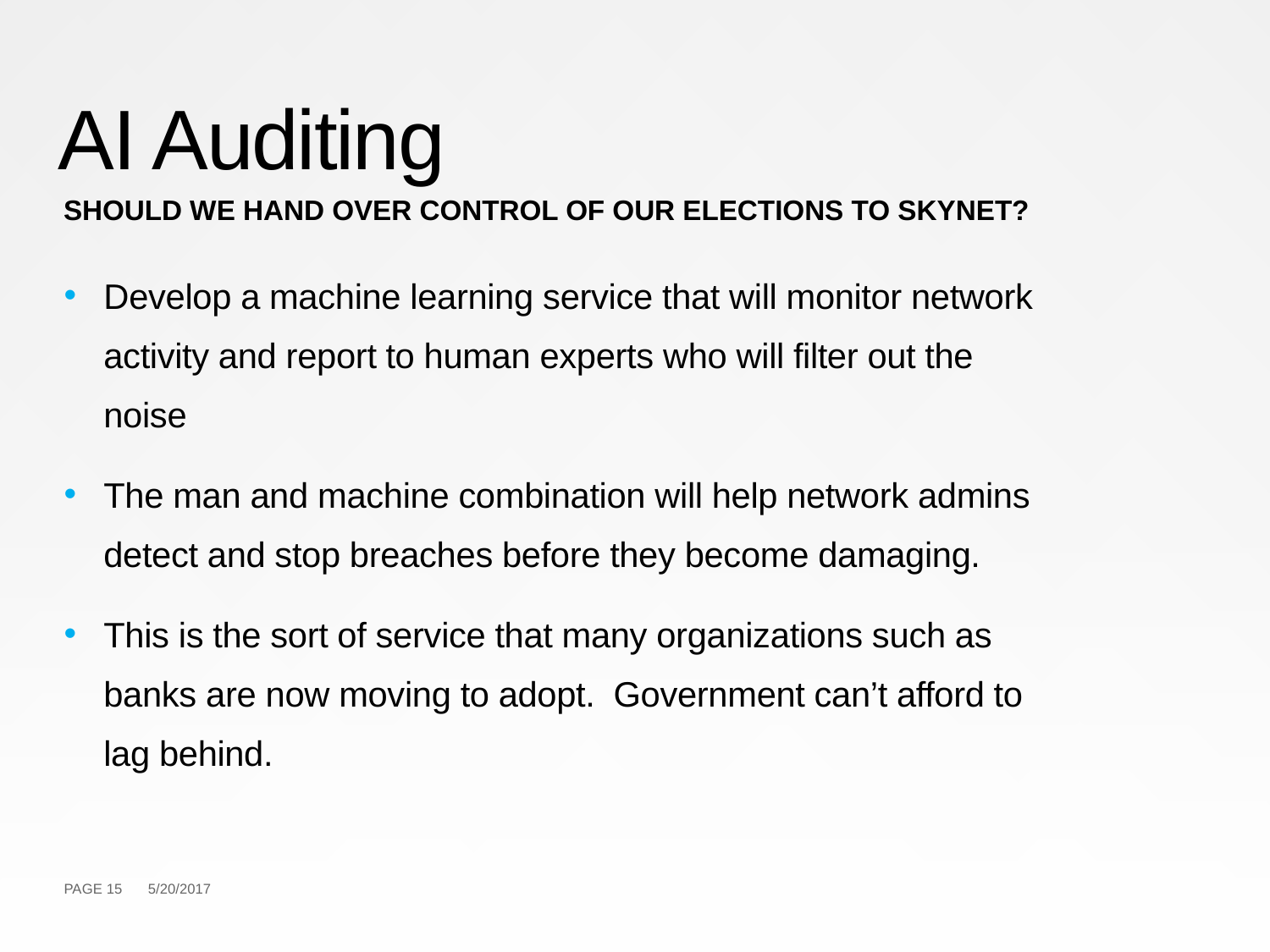

# AI Auditing
Should we hand over control of our elections to Skynet?
Develop a machine learning service that will monitor network activity and report to human experts who will filter out the noise
The man and machine combination will help network admins detect and stop breaches before they become damaging.
This is the sort of service that many organizations such as banks are now moving to adopt.  Government can’t afford to lag behind.

PAGE 15
5/20/2017